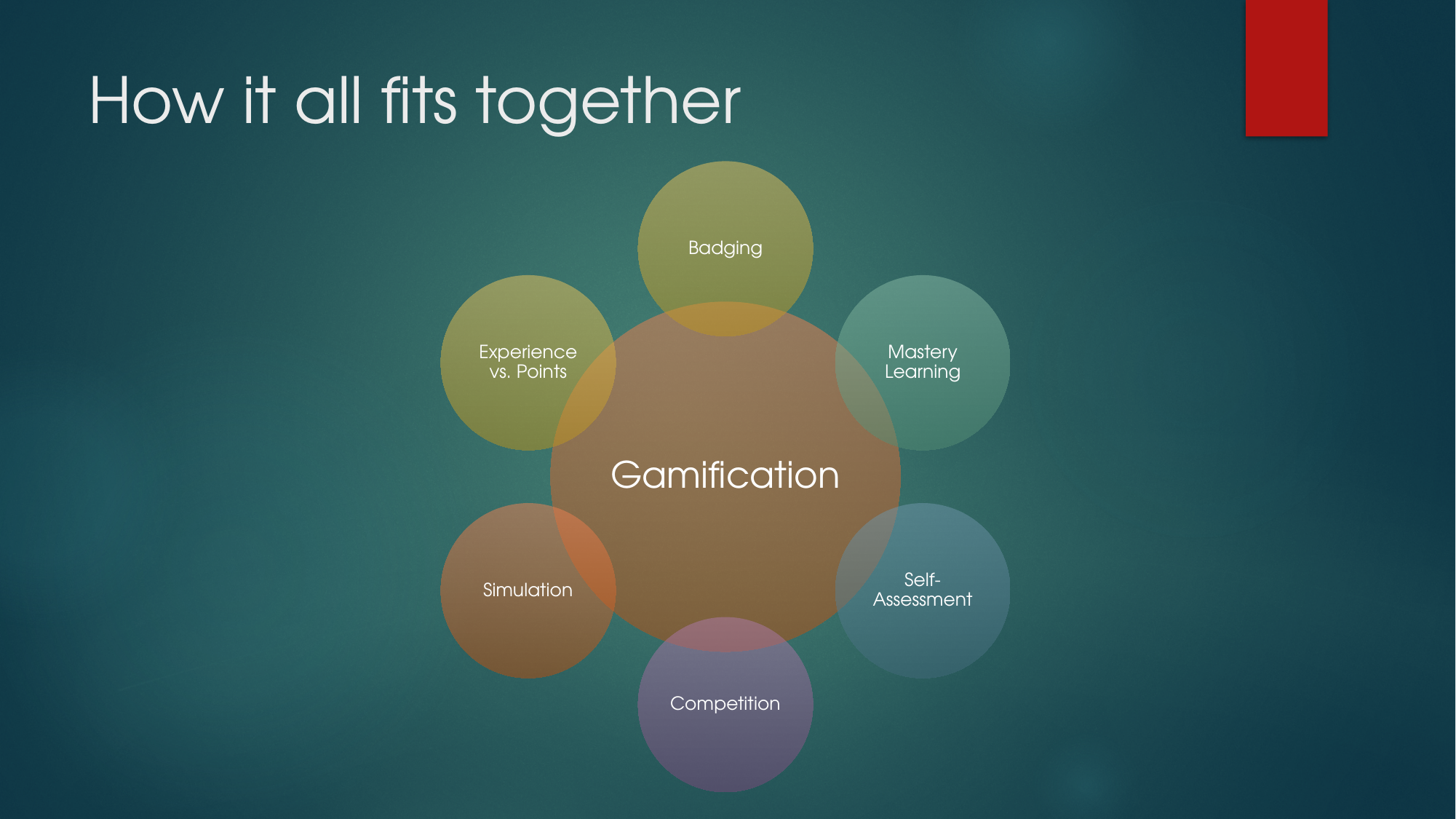

# How it all fits together
Gamification
Badging
Mastery Learning
Self-Assessment
Competition
Simulation
Experience vs. Points